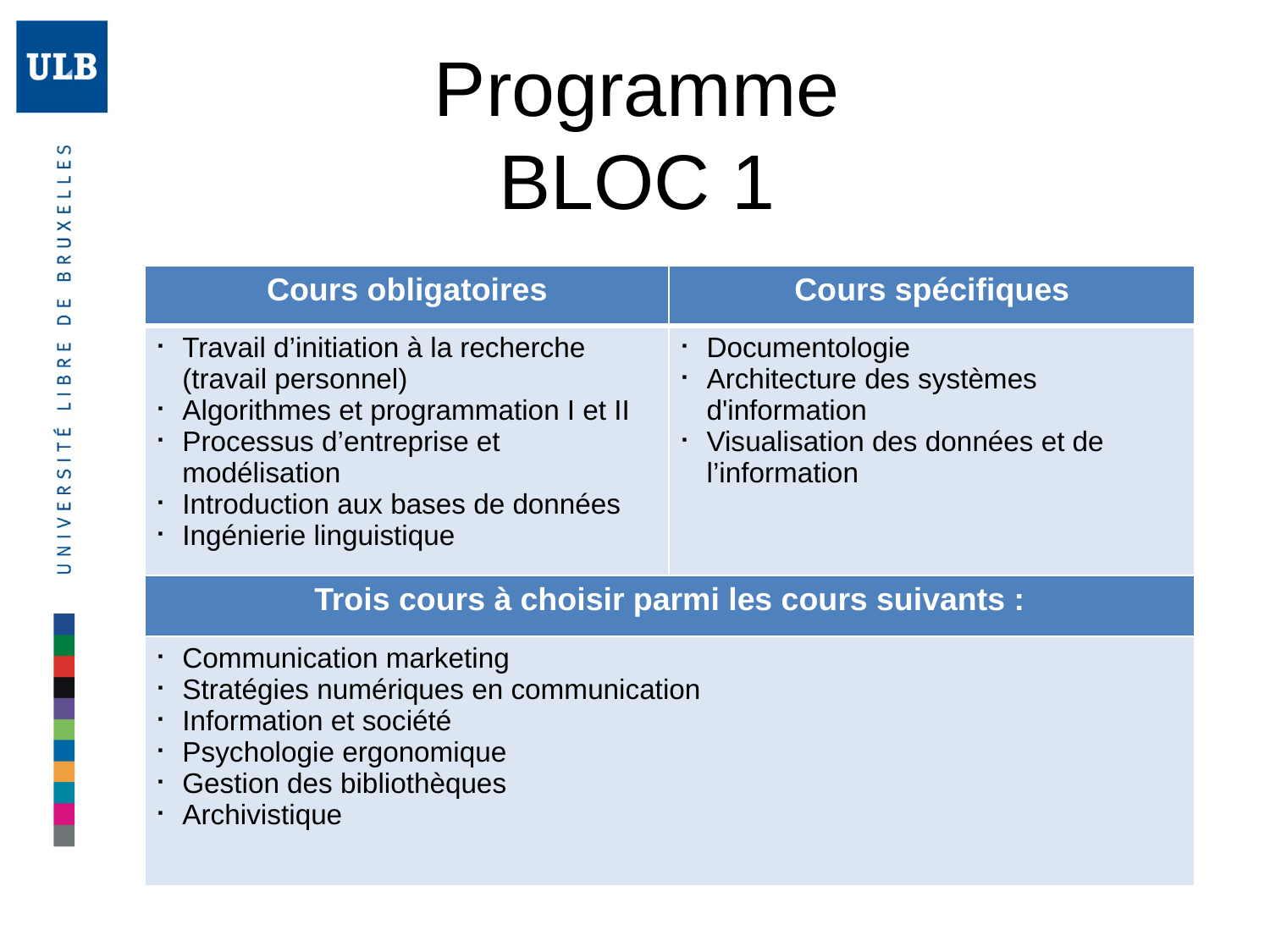

# Programme BLOC 1
| Cours obligatoires | Cours spécifiques |
| --- | --- |
| Travail d’initiation à la recherche (travail personnel) Algorithmes et programmation I et II Processus d’entreprise et modélisation Introduction aux bases de données Ingénierie linguistique | Documentologie Architecture des systèmes d'information Visualisation des données et de l’information |
| Trois cours à choisir parmi les cours suivants : |  |
| Communication marketing Stratégies numériques en communication Information et société Psychologie ergonomique Gestion des bibliothèques Archivistique |  |